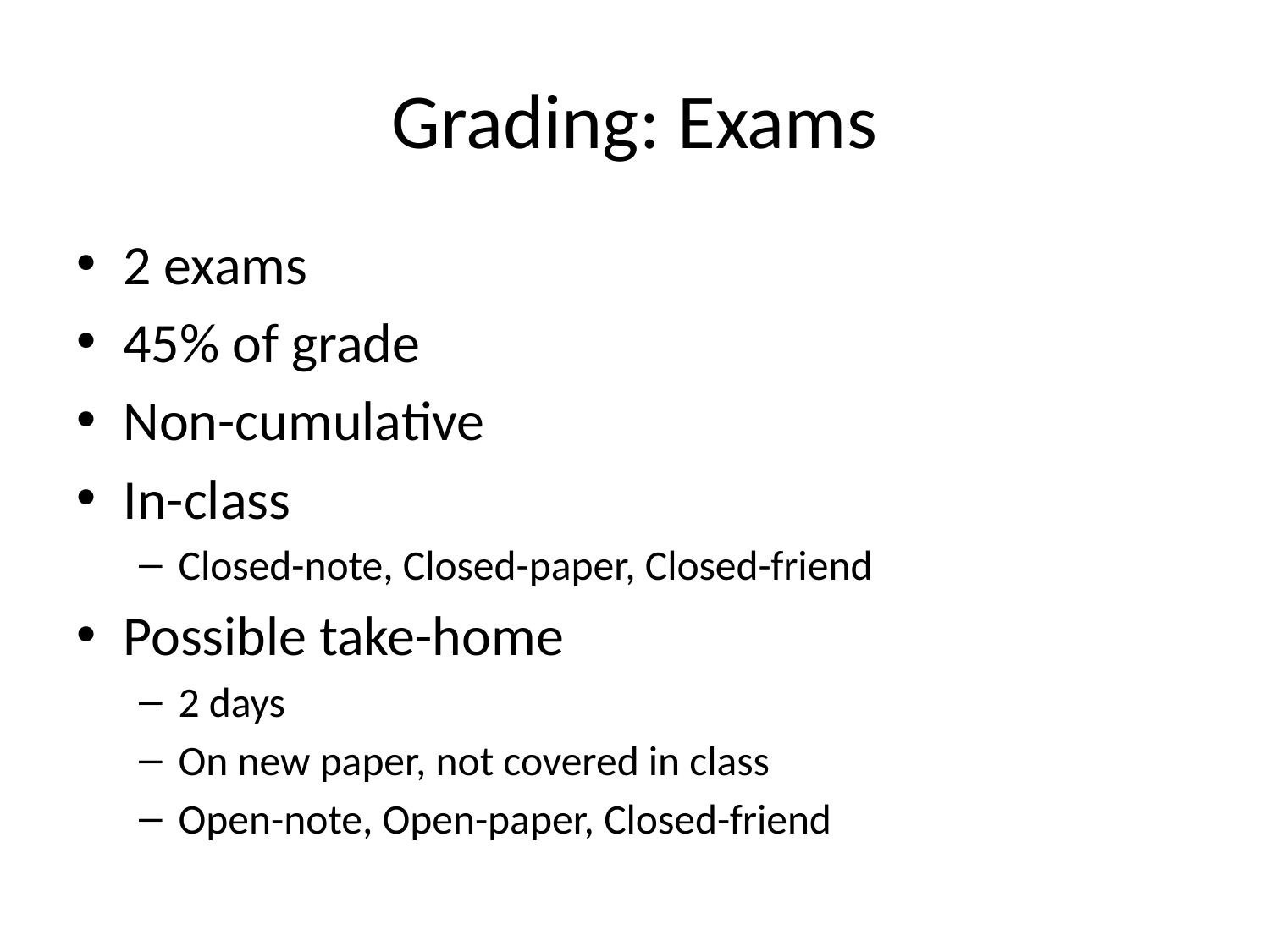

# Grading: Exams
2 exams
45% of grade
Non-cumulative
In-class
Closed-note, Closed-paper, Closed-friend
Possible take-home
2 days
On new paper, not covered in class
Open-note, Open-paper, Closed-friend